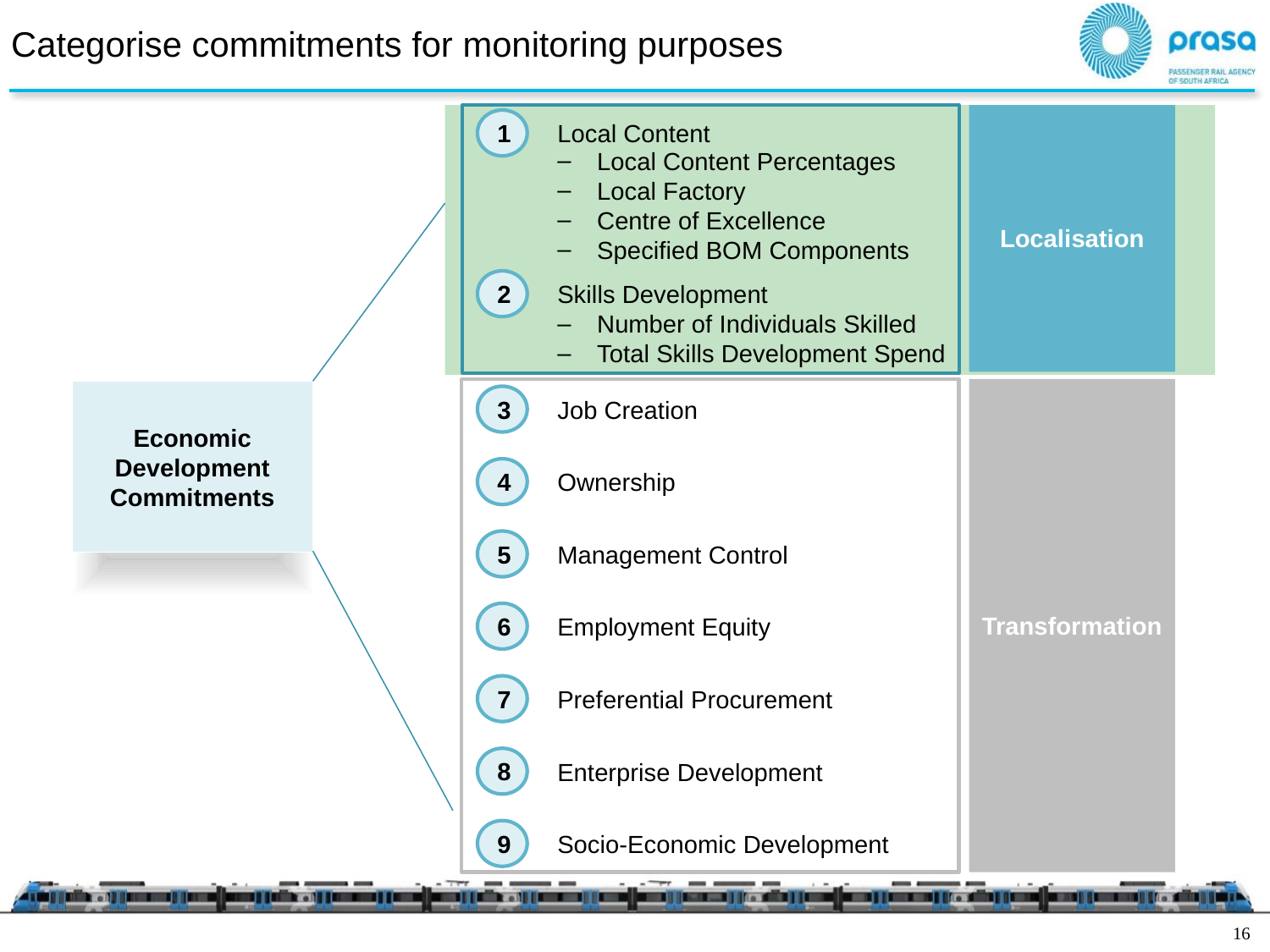

# Categorise commitments for monitoring purposes

1
Local Content
Local Content Percentages
Local Factory
Centre of Excellence
Specified BOM Components
Localisation
2
Skills Development
Number of Individuals Skilled
Total Skills Development Spend

Economic Development
Commitments

3
Job Creation
4
Ownership
5
Management Control
6
Employment Equity
Transformation
7
Preferential Procurement
8
Enterprise Development
9
Socio-Economic Development
16